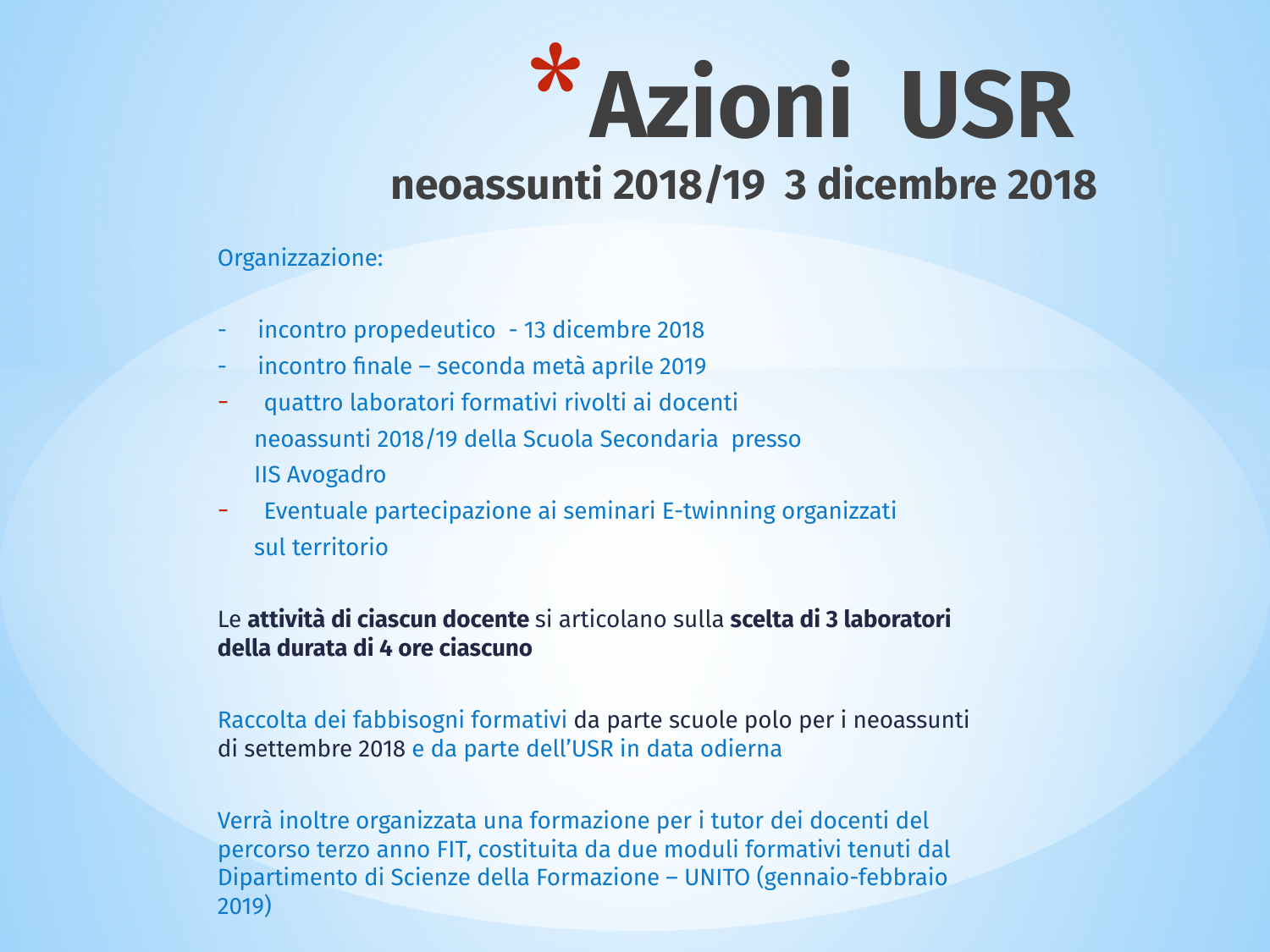

# Azioni  USR neoassunti 2018/19  3 dicembre 2018
Organizzazione:

-     incontro propedeutico  - 13 dicembre 2018
-     incontro finale – seconda metà aprile 2019
quattro laboratori formativi rivolti ai docenti
      neoassunti 2018/19 della Scuola Secondaria  presso
      IIS Avogadro
Eventuale partecipazione ai seminari E-twinning organizzati
      sul territorio

Le attività di ciascun docente si articolano sulla scelta di 3 laboratori  della durata di 4 ore ciascuno

Raccolta dei fabbisogni formativi da parte scuole polo per i neoassunti di settembre 2018 e da parte dell’USR in data odierna

Verrà inoltre organizzata una formazione per i tutor dei docenti del percorso terzo anno FIT, costituita da due moduli formativi tenuti dal Dipartimento di Scienze della Formazione – UNITO (gennaio-febbraio 2019)